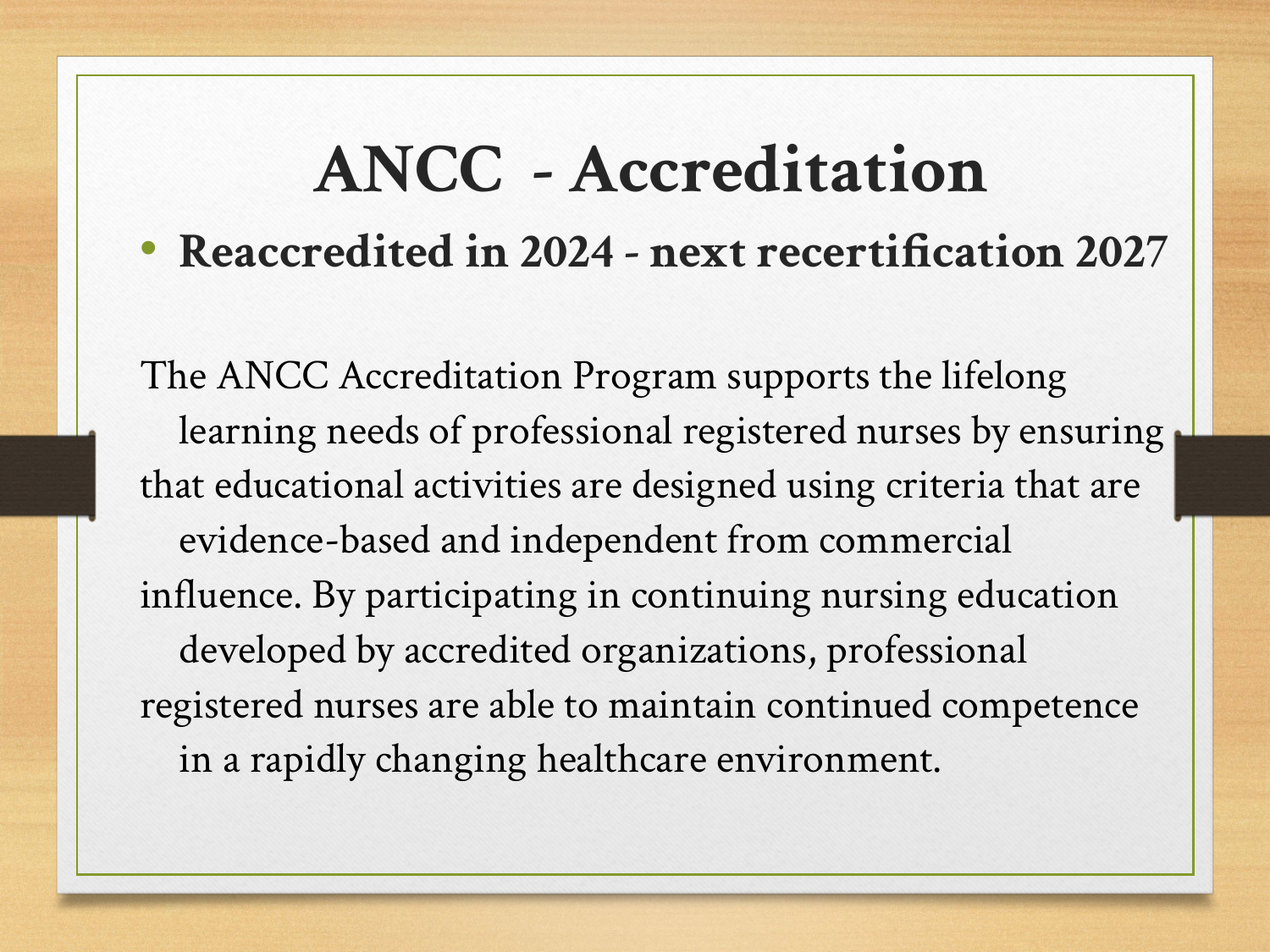

# ANCC  - Accreditation
Reaccredited in 2024 - next recertification 2027

The ANCC Accreditation Program supports the lifelong learning needs of professional registered nurses by ensuring
that educational activities are designed using criteria that are evidence-based and independent from commercial
influence. By participating in continuing nursing education developed by accredited organizations, professional
registered nurses are able to maintain continued competence in a rapidly changing healthcare environment.